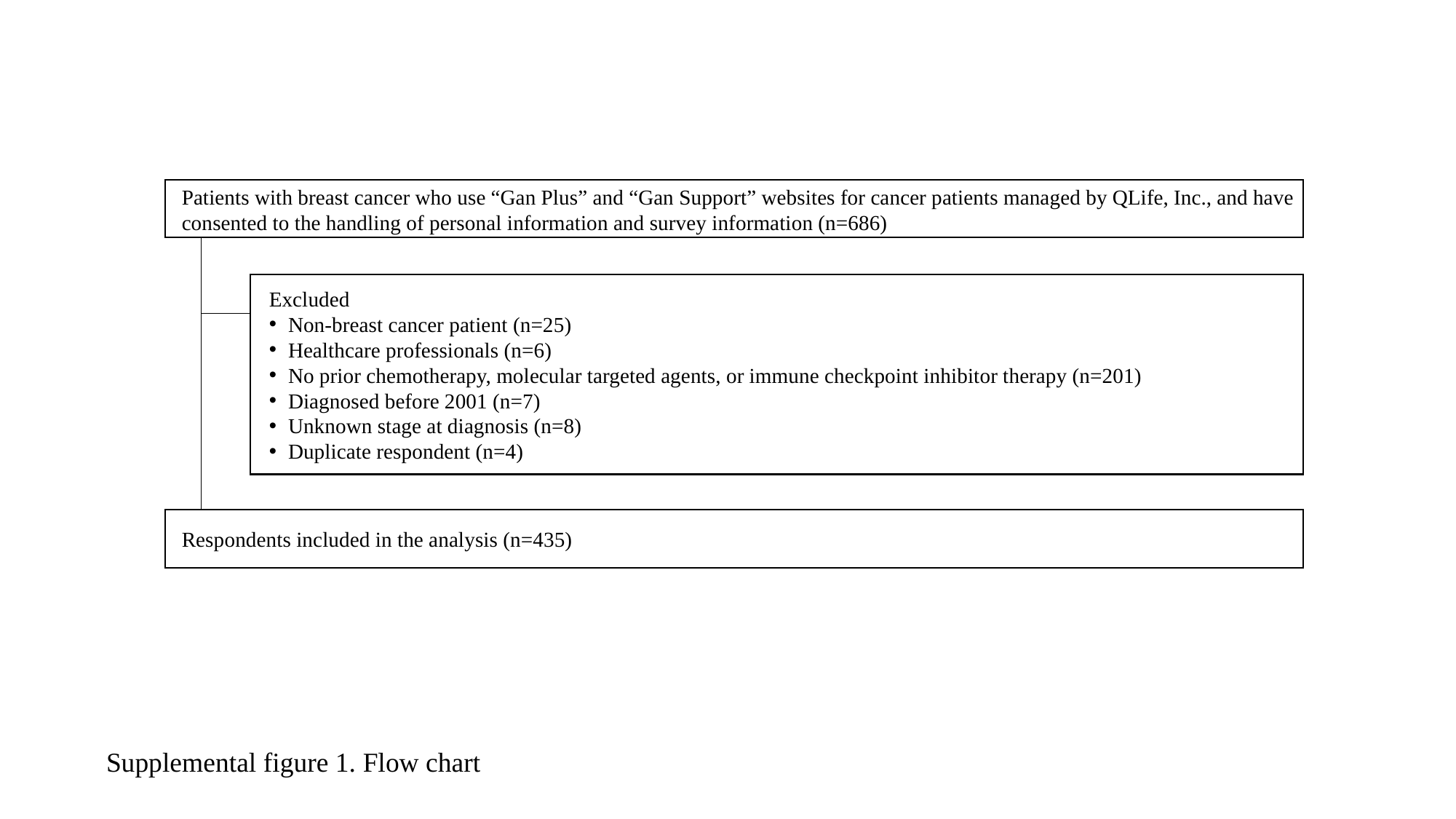

Patients with breast cancer who use “Gan Plus” and “Gan Support” websites for cancer patients managed by QLife, Inc., and have consented to the handling of personal information and survey information (n=686)
Excluded
Non-breast cancer patient (n=25)
Healthcare professionals (n=6)
No prior chemotherapy, molecular targeted agents, or immune checkpoint inhibitor therapy (n=201)
Diagnosed before 2001 (n=7)
Unknown stage at diagnosis (n=8)
Duplicate respondent (n=4)
Respondents included in the analysis (n=435)
Supplemental figure 1. Flow chart